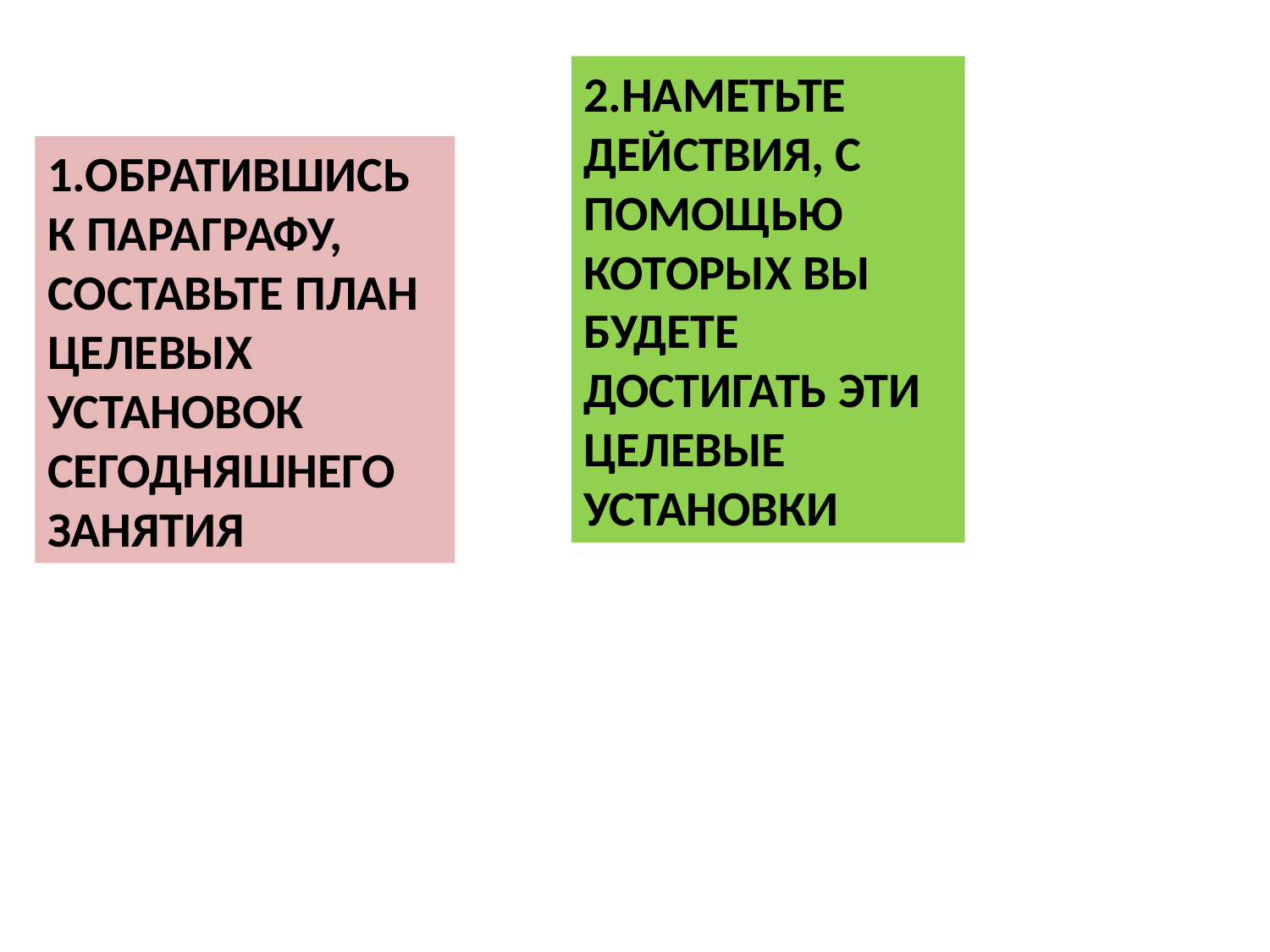

2.НАМЕТЬТЕ  ДЕЙСТВИЯ, С ПОМОЩЬЮ КОТОРЫХ ВЫ БУДЕТЕ ДОСТИГАТЬ ЭТИ ЦЕЛЕВЫЕ УСТАНОВКИ
1.ОБРАТИВШИСЬ К ПАРАГРАФУ, СОСТАВЬТЕ ПЛАН ЦЕЛЕВЫХ УСТАНОВОК СЕГОДНЯШНЕГО ЗАНЯТИЯ